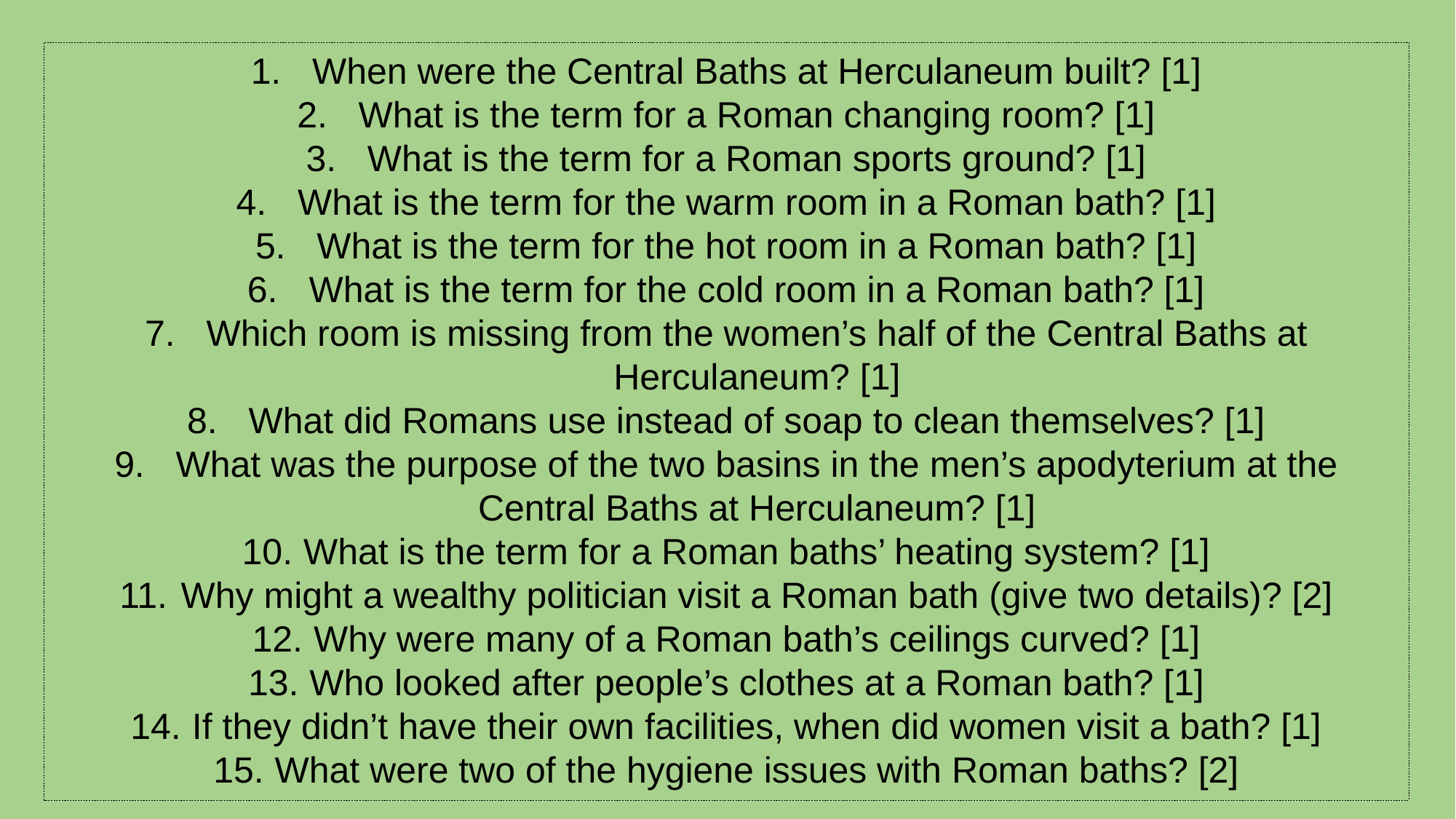

When were the Central Baths at Herculaneum built? [1]
What is the term for a Roman changing room? [1]
What is the term for a Roman sports ground? [1]
What is the term for the warm room in a Roman bath? [1]
What is the term for the hot room in a Roman bath? [1]
What is the term for the cold room in a Roman bath? [1]
Which room is missing from the women’s half of the Central Baths at Herculaneum? [1]
What did Romans use instead of soap to clean themselves? [1]
What was the purpose of the two basins in the men’s apodyterium at the Central Baths at Herculaneum? [1]
What is the term for a Roman baths’ heating system? [1]
Why might a wealthy politician visit a Roman bath (give two details)? [2]
Why were many of a Roman bath’s ceilings curved? [1]
Who looked after people’s clothes at a Roman bath? [1]
If they didn’t have their own facilities, when did women visit a bath? [1]
What were two of the hygiene issues with Roman baths? [2]